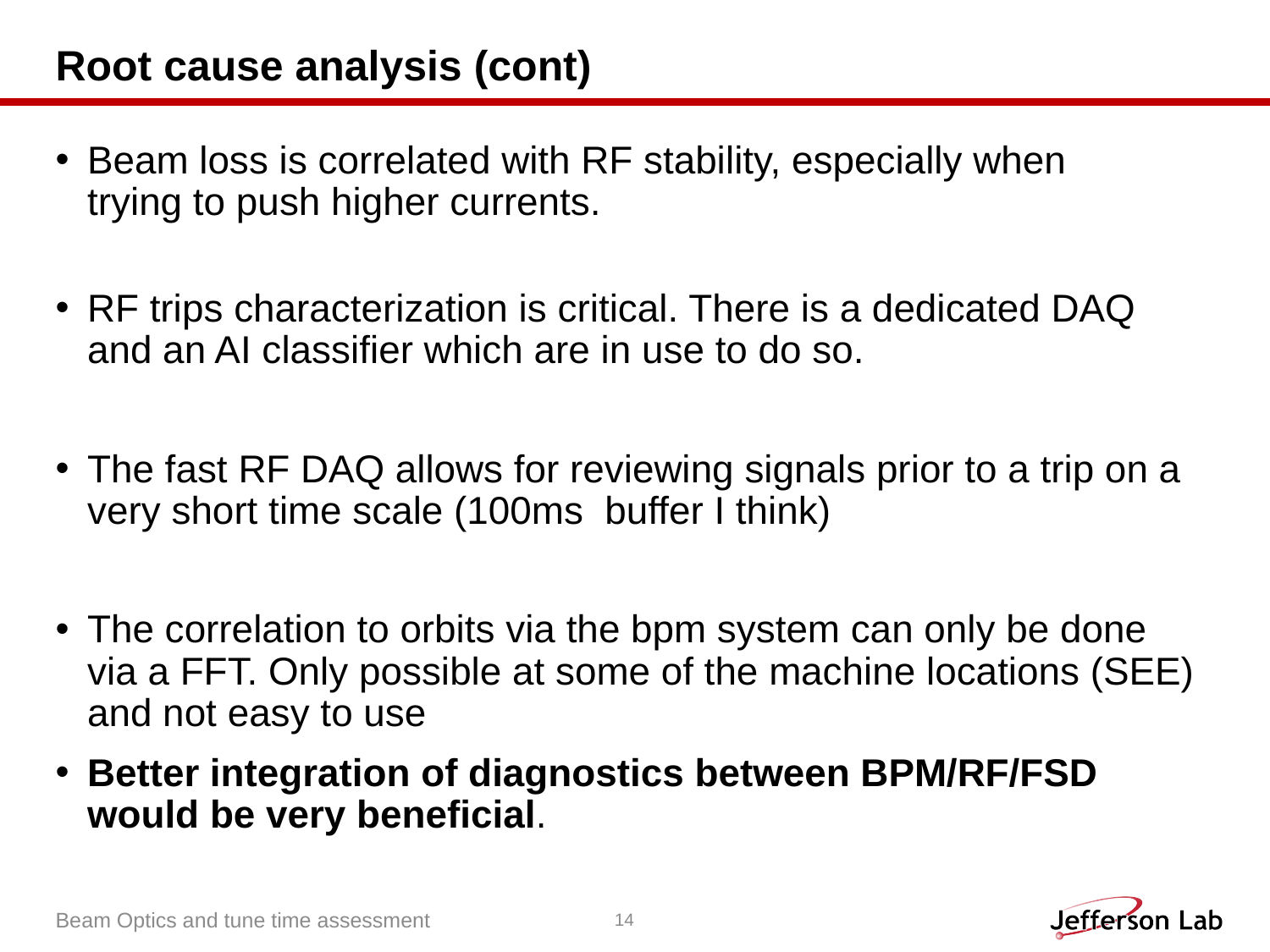

# Root cause analysis (cont)
Beam loss is correlated with RF stability, especially when
trying to push higher currents.
RF trips characterization is critical. There is a dedicated DAQ and an AI classifier which are in use to do so.

The fast RF DAQ allows for reviewing signals prior to a trip on a very short time scale (100ms  buffer I think)

The correlation to orbits via the bpm system can only be done via a FFT. Only possible at some of the machine locations (SEE) and not easy to use
Better integration of diagnostics between BPM/RF/FSD would be very beneficial.
Beam Optics and tune time assessment
14